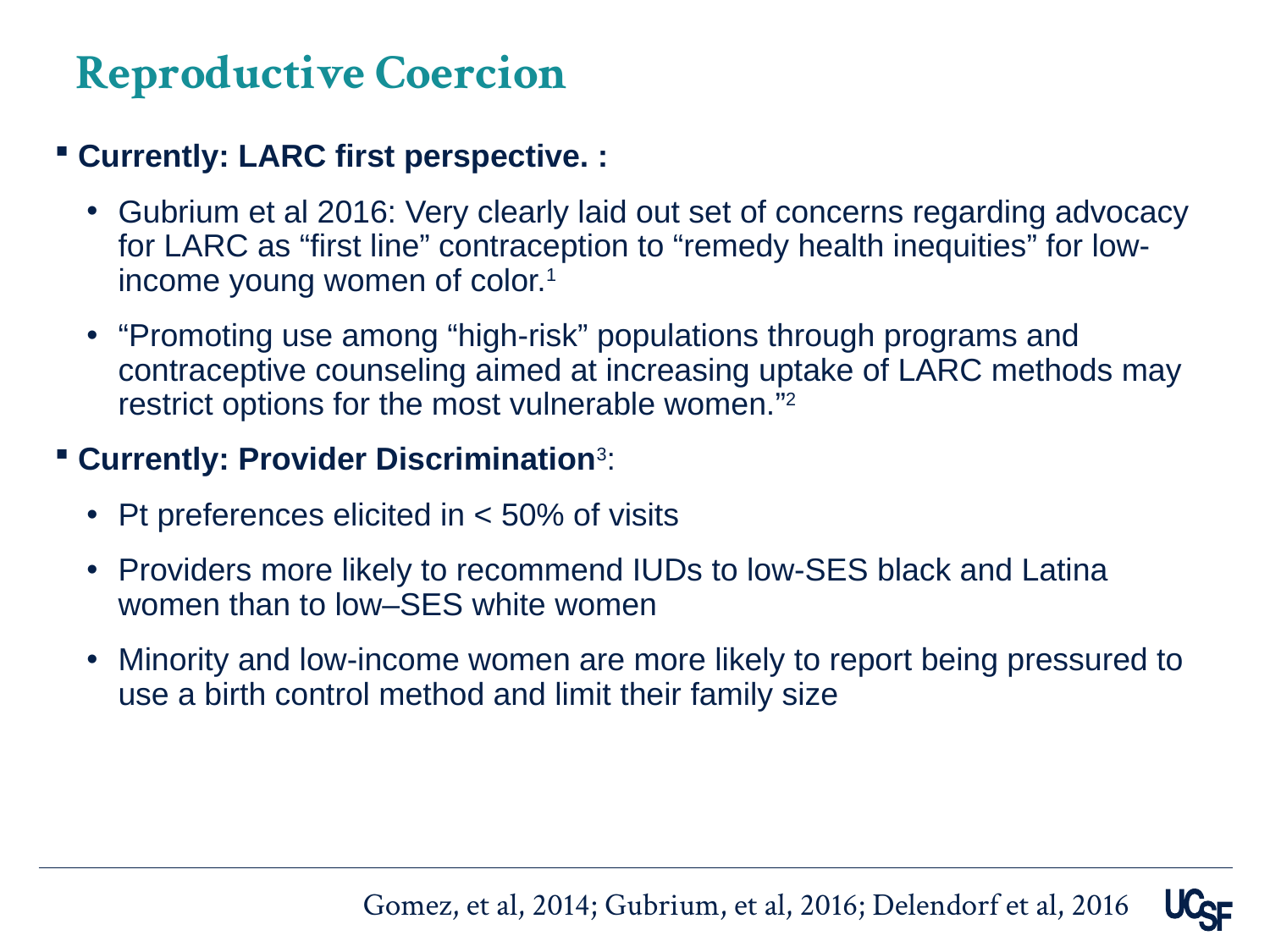

# Reproductive Coercion
Currently: LARC first perspective. :
Gubrium et al 2016: Very clearly laid out set of concerns regarding advocacy for LARC as “first line” contraception to “remedy health inequities” for low-income young women of color.1
“Promoting use among “high-risk” populations through programs and contraceptive counseling aimed at increasing uptake of LARC methods may restrict options for the most vulnerable women.”2
Currently: Provider Discrimination3:
Pt preferences elicited in < 50% of visits
Providers more likely to recommend IUDs to low-SES black and Latina women than to low–SES white women
Minority and low-income women are more likely to report being pressured to use a birth control method and limit their family size

 Gomez, et al, 2014; Gubrium, et al, 2016; Delendorf et al, 2016